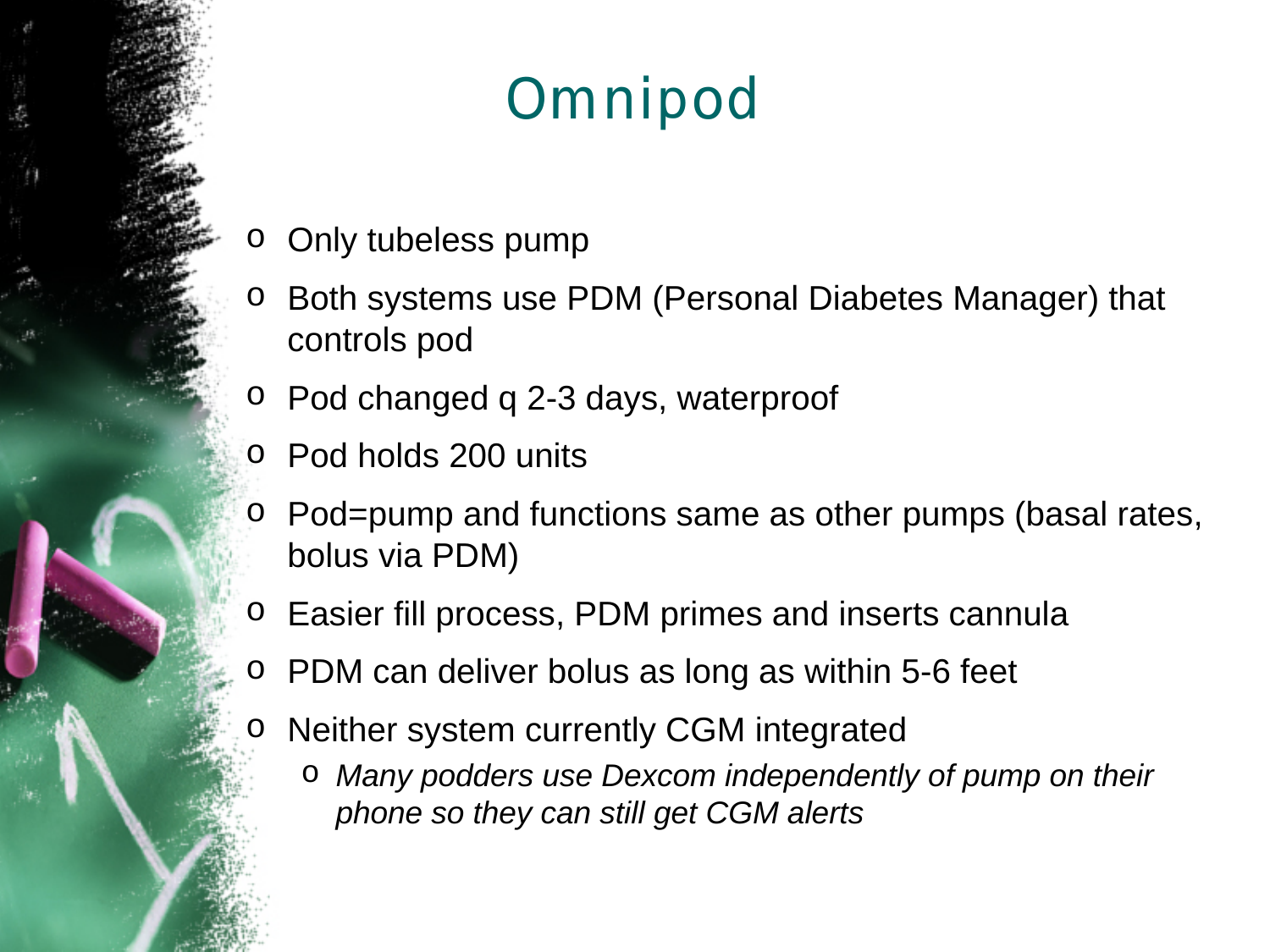

# Omnipod
Only tubeless pump
Both systems use PDM (Personal Diabetes Manager) that controls pod
Pod changed q 2-3 days, waterproof
Pod holds 200 units
Pod=pump and functions same as other pumps (basal rates, bolus via PDM)
Easier fill process, PDM primes and inserts cannula
PDM can deliver bolus as long as within 5-6 feet
Neither system currently CGM integrated
Many podders use Dexcom independently of pump on their phone so they can still get CGM alerts